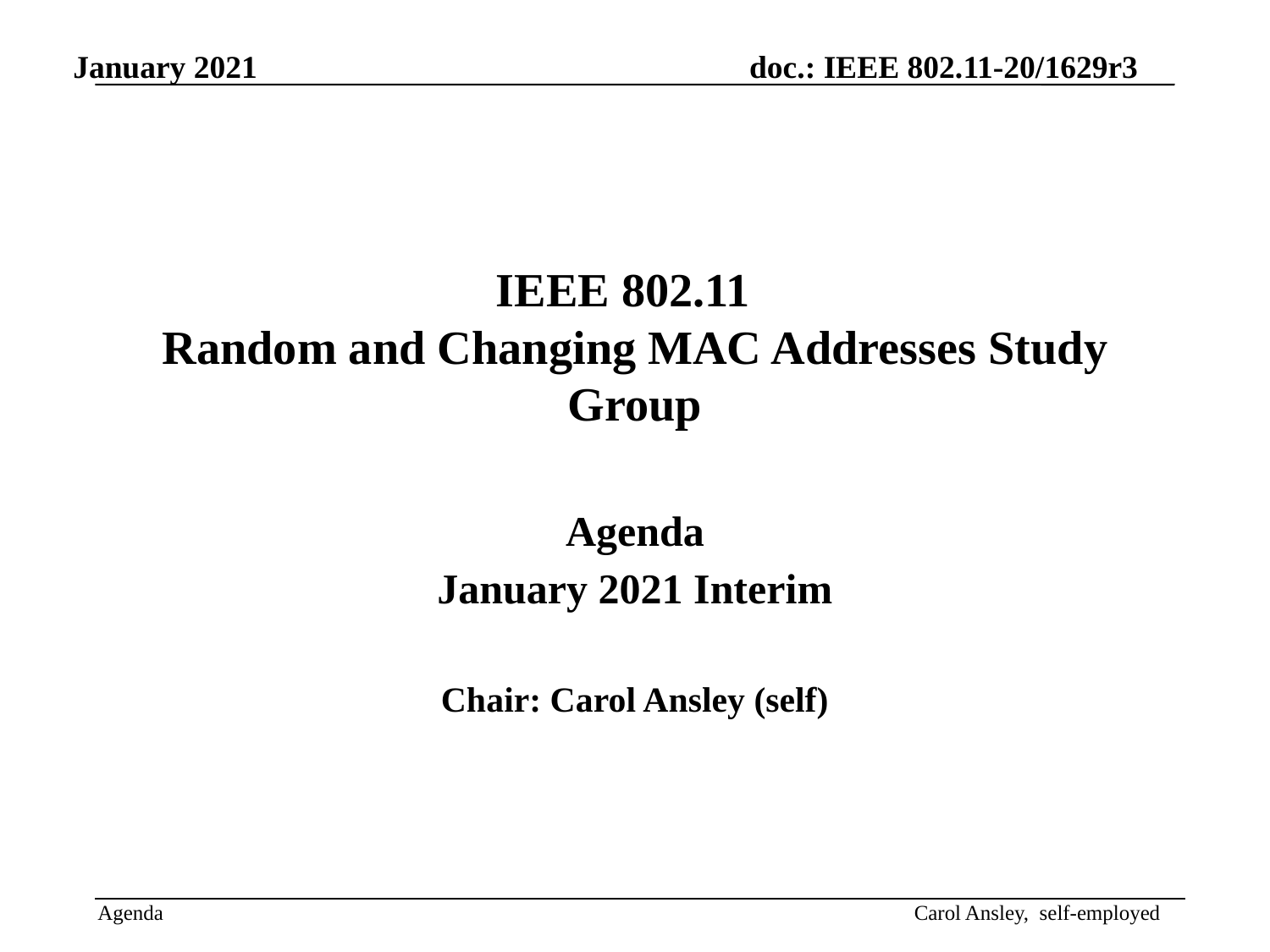

IEEE 802.11
Random and Changing MAC Addresses Study Group
Agenda
January 2021 Interim

Chair: Carol Ansley (self)